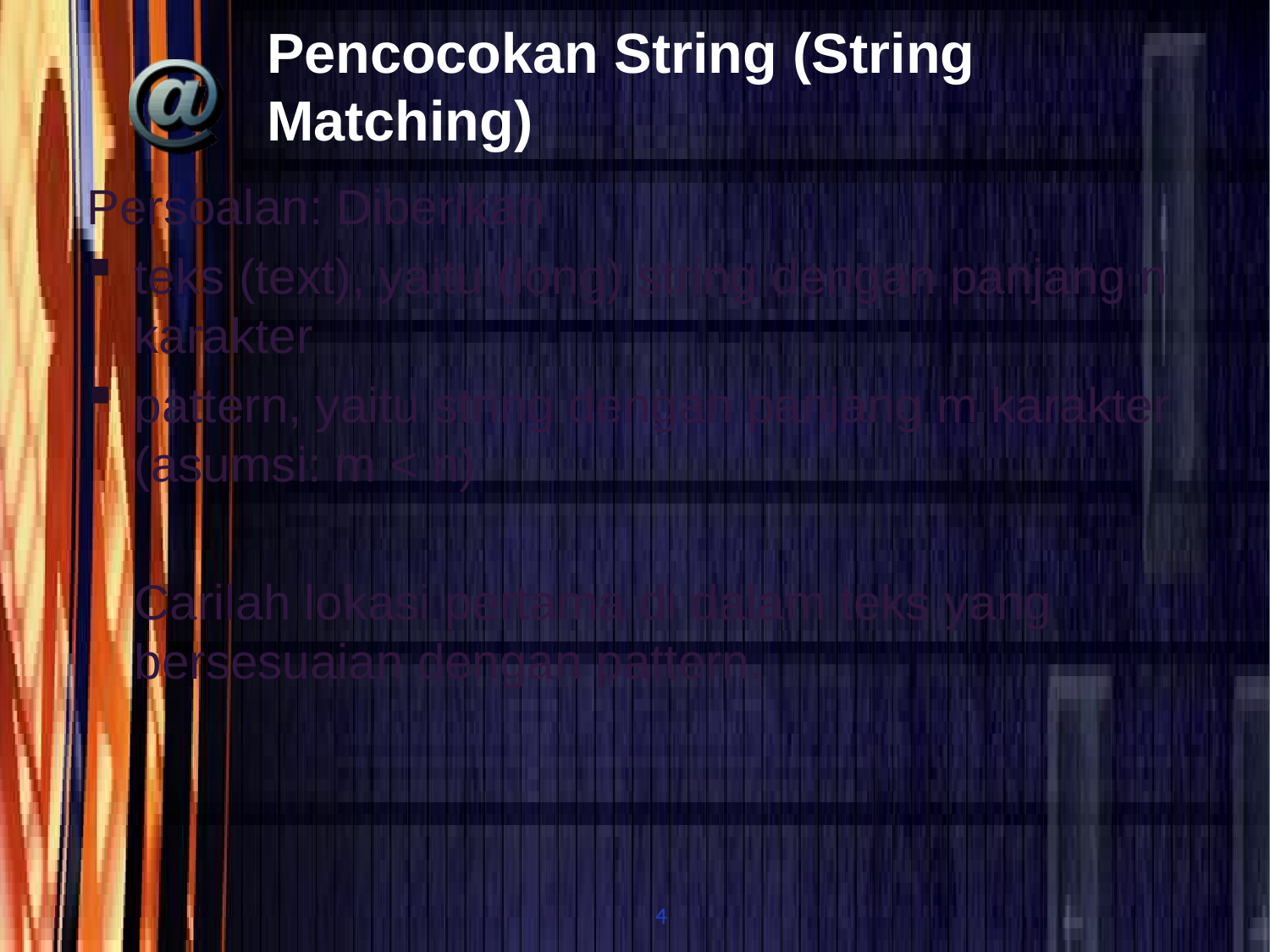

# Pencocokan String (String Matching)
Persoalan: Diberikan
teks (text), yaitu (long) string dengan panjang n karakter
pattern, yaitu string dengan panjang m karakter (asumsi: m < n)

	Carilah lokasi pertama di dalam teks yang bersesuaian dengan pattern.
4